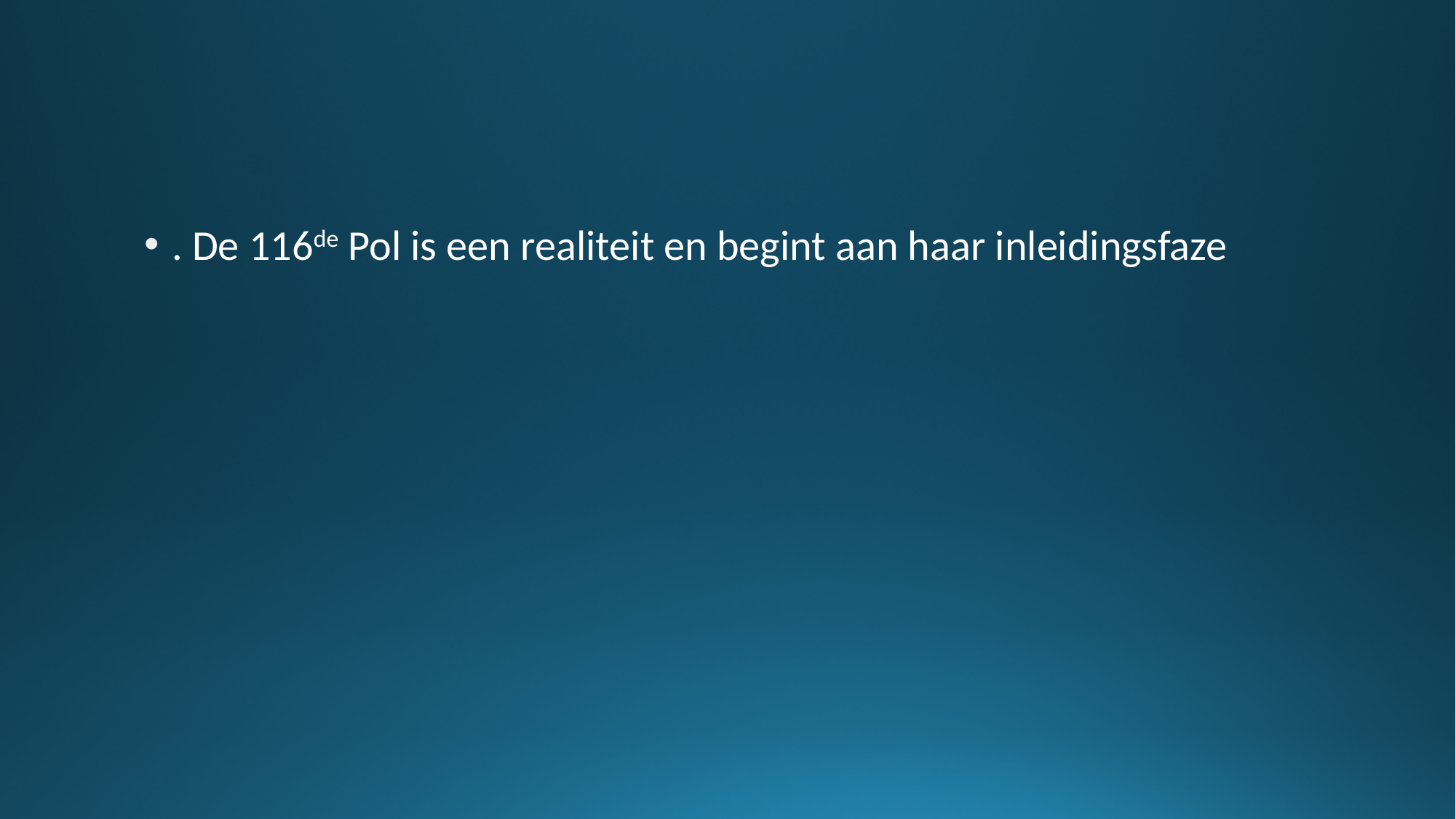

#
. De 116de Pol is een realiteit en begint aan haar inleidingsfaze